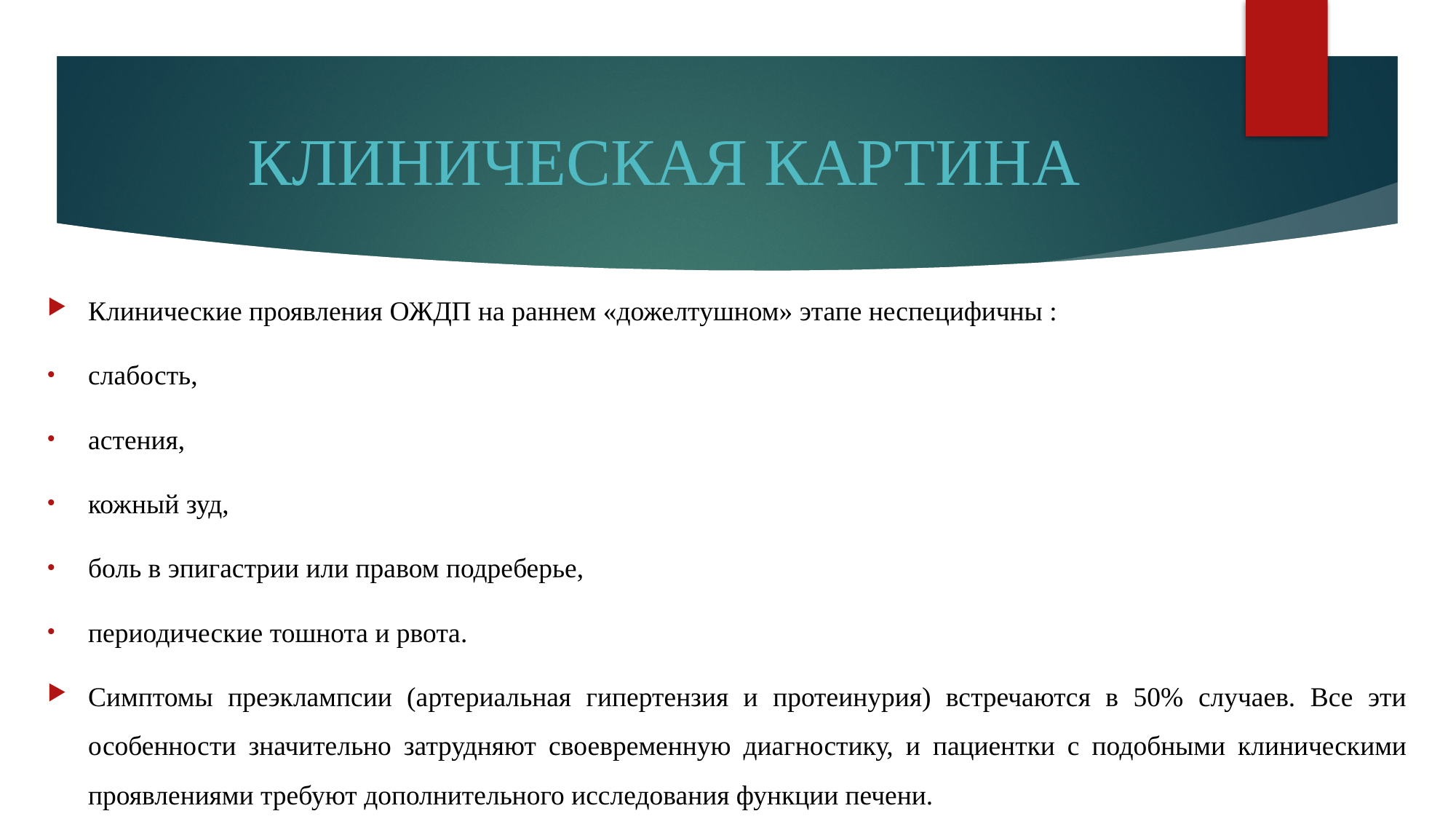

# КЛИНИЧЕСКАЯ КАРТИНА
Клинические проявления ОЖДП на раннем «дожелтушном» этапе неспецифичны :
слабость,
астения,
кожный зуд,
боль в эпигастрии или правом подреберье,
периодические тошнота и рвота.
Симптомы преэклампсии (артериальная гипертензия и протеинурия) встречаются в 50% случаев. Все эти особенности значительно затрудняют своевременную диагностику, и пациентки с подобными клиническими проявлениями требуют дополнительного исследования функции печени.